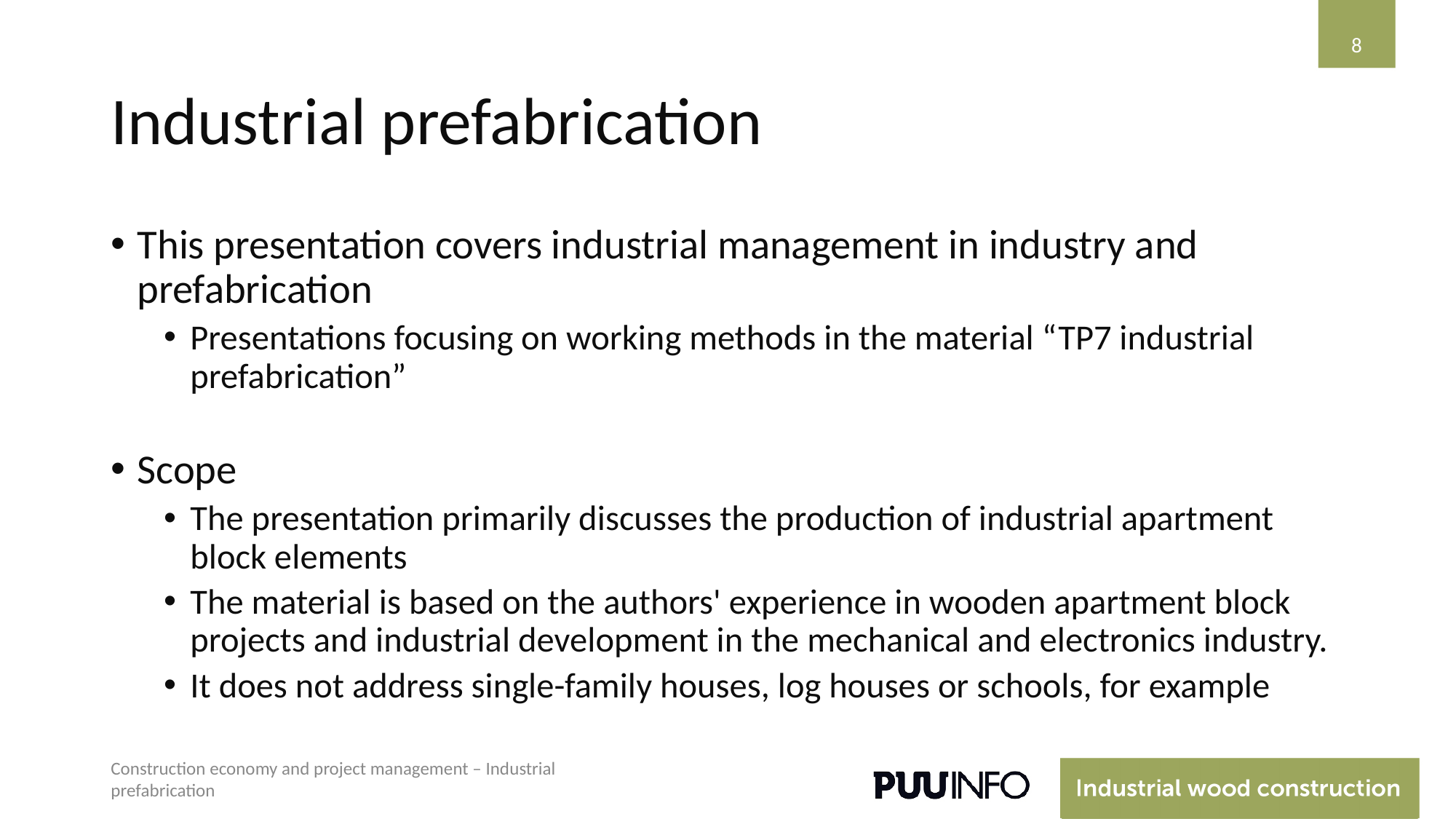

8
# Industrial prefabrication
This presentation covers industrial management in industry and prefabrication
Presentations focusing on working methods in the material “TP7 industrial prefabrication”
Scope
The presentation primarily discusses the production of industrial apartment block elements
The material is based on the authors' experience in wooden apartment block projects and industrial development in the mechanical and electronics industry.
It does not address single-family houses, log houses or schools, for example
Construction economy and project management – Industrial prefabrication